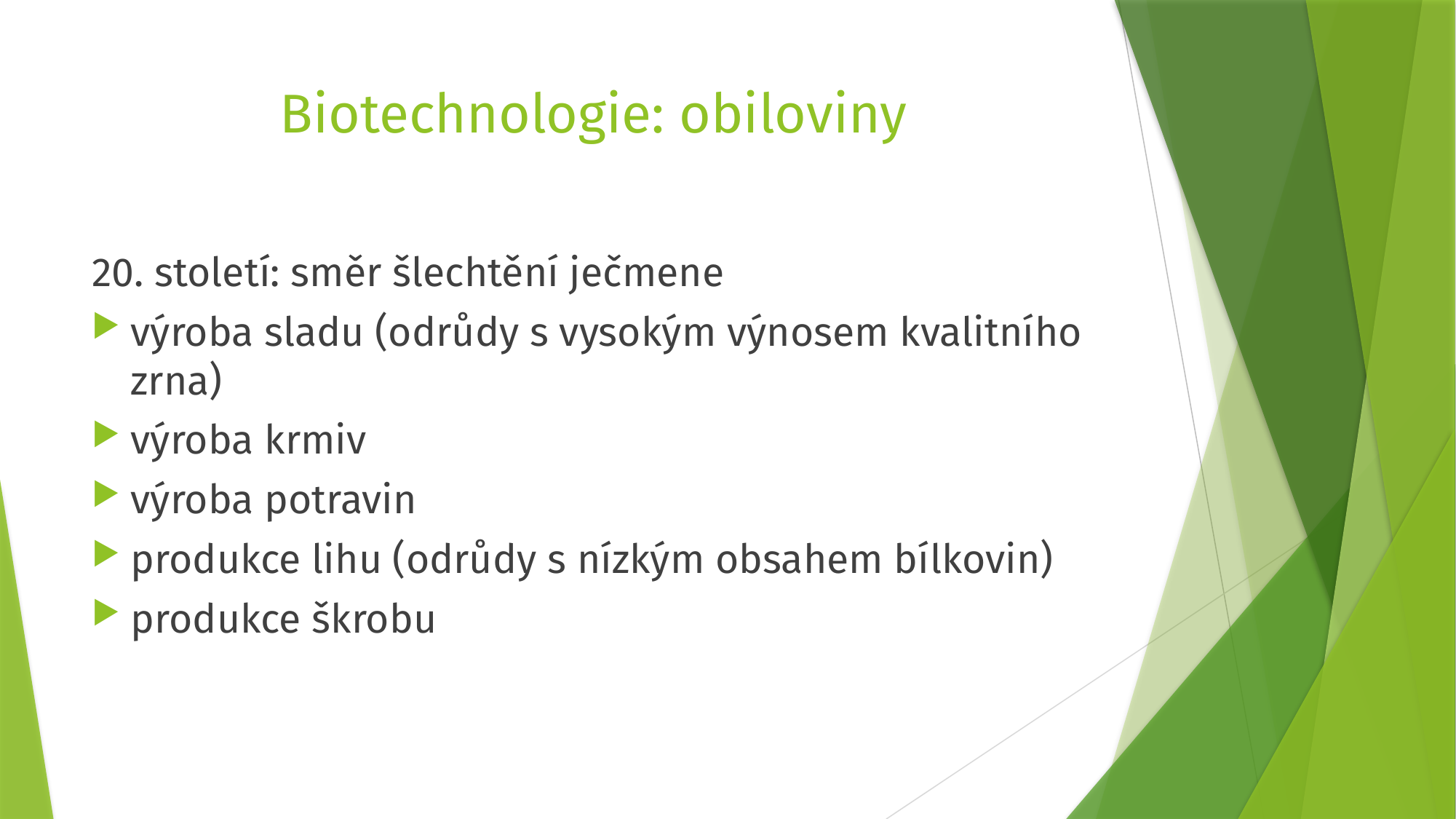

# Biotechnologie: obiloviny
20. století: směr šlechtění ječmene
výroba sladu (odrůdy s vysokým výnosem kvalitního zrna)
výroba krmiv
výroba potravin
produkce lihu (odrůdy s nízkým obsahem bílkovin)
produkce škrobu